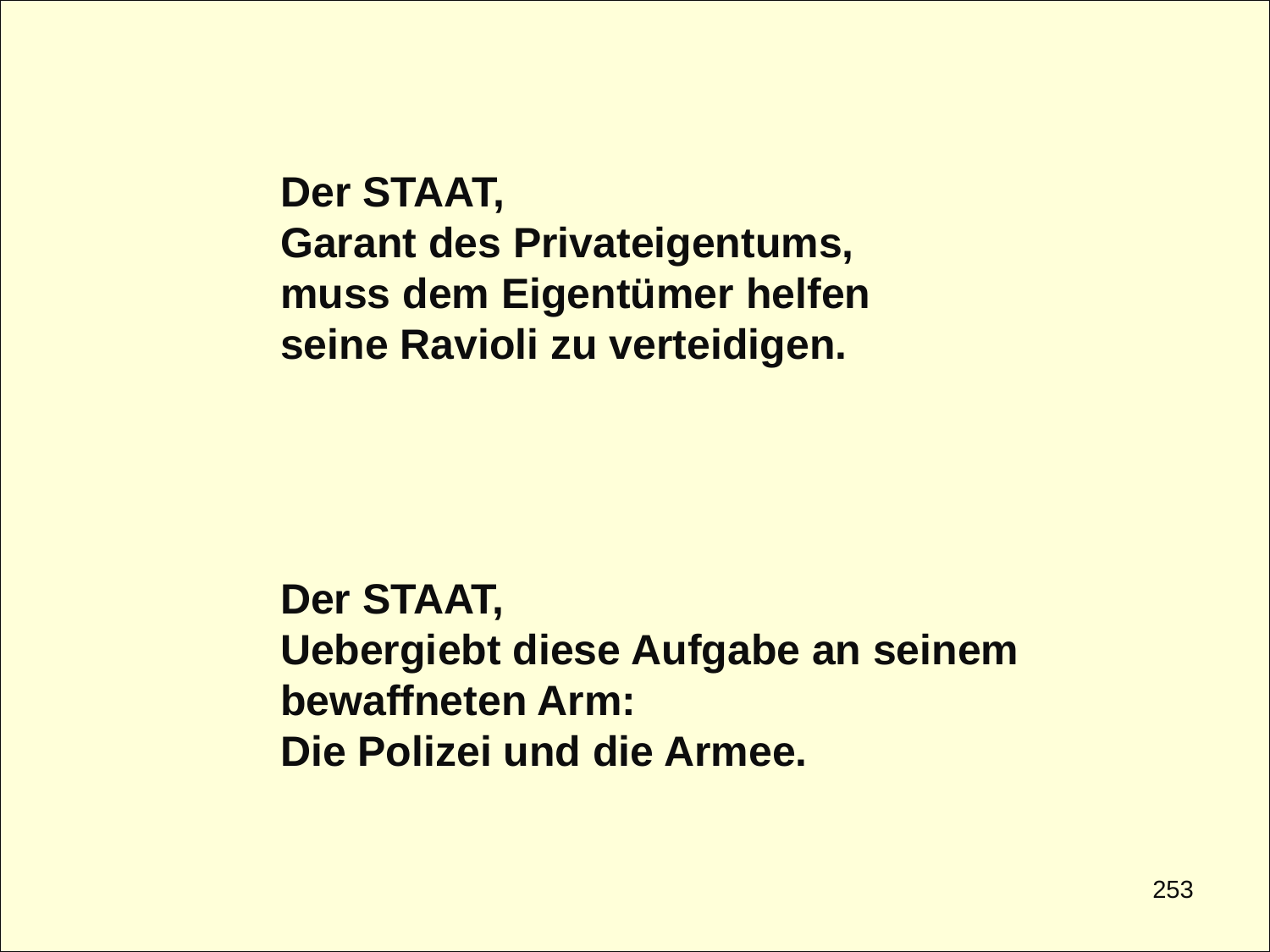

Der STAAT,
Garant des Privateigentums,
muss dem Eigentümer helfen
seine Ravioli zu verteidigen.
Der STAAT,
Uebergiebt diese Aufgabe an seinem bewaffneten Arm:
Die Polizei und die Armee.
253